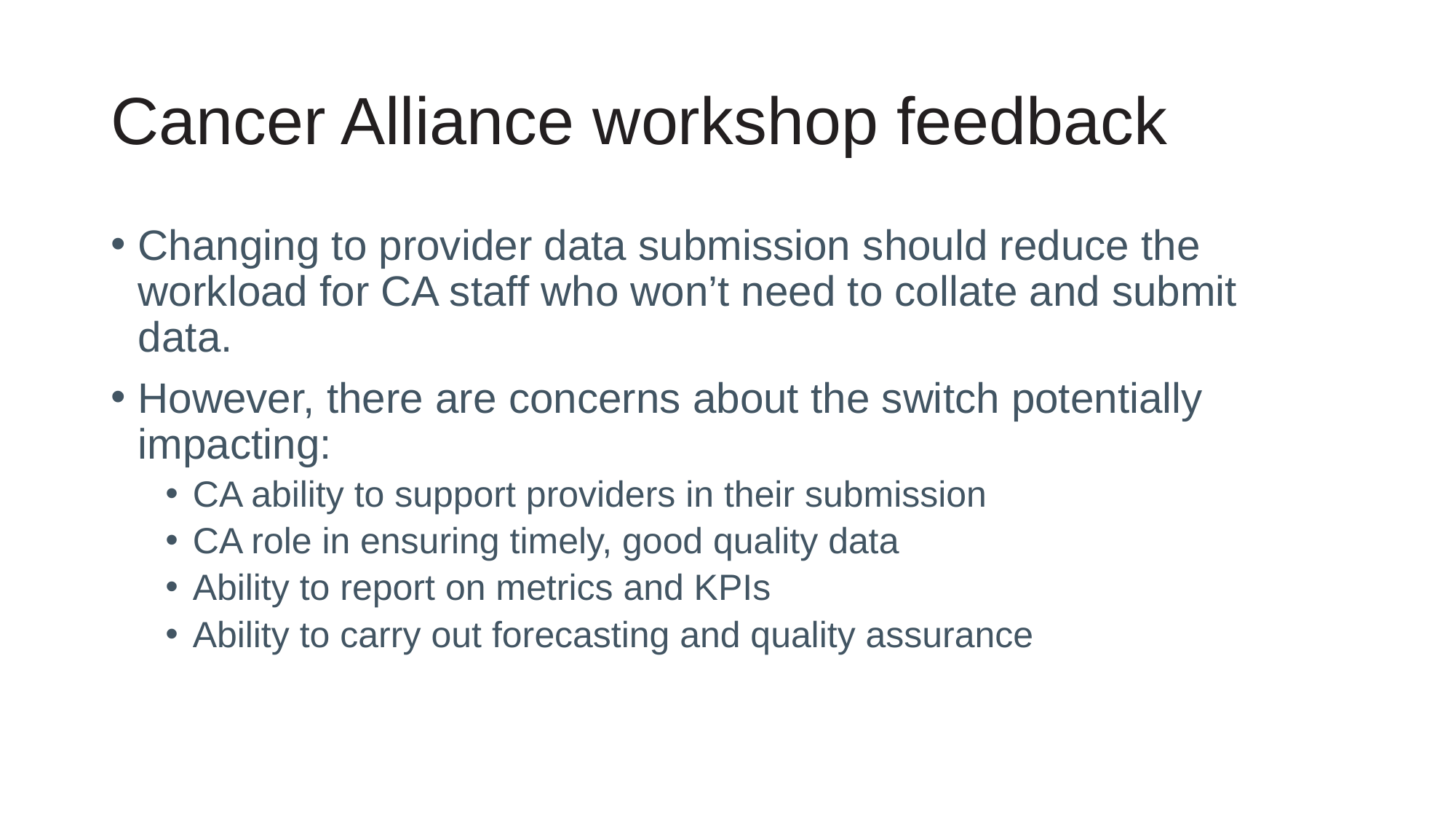

# Cancer Alliance workshop feedback
Changing to provider data submission should reduce the workload for CA staff who won’t need to collate and submit data.
However, there are concerns about the switch potentially impacting:
CA ability to support providers in their submission
CA role in ensuring timely, good quality data
Ability to report on metrics and KPIs
Ability to carry out forecasting and quality assurance